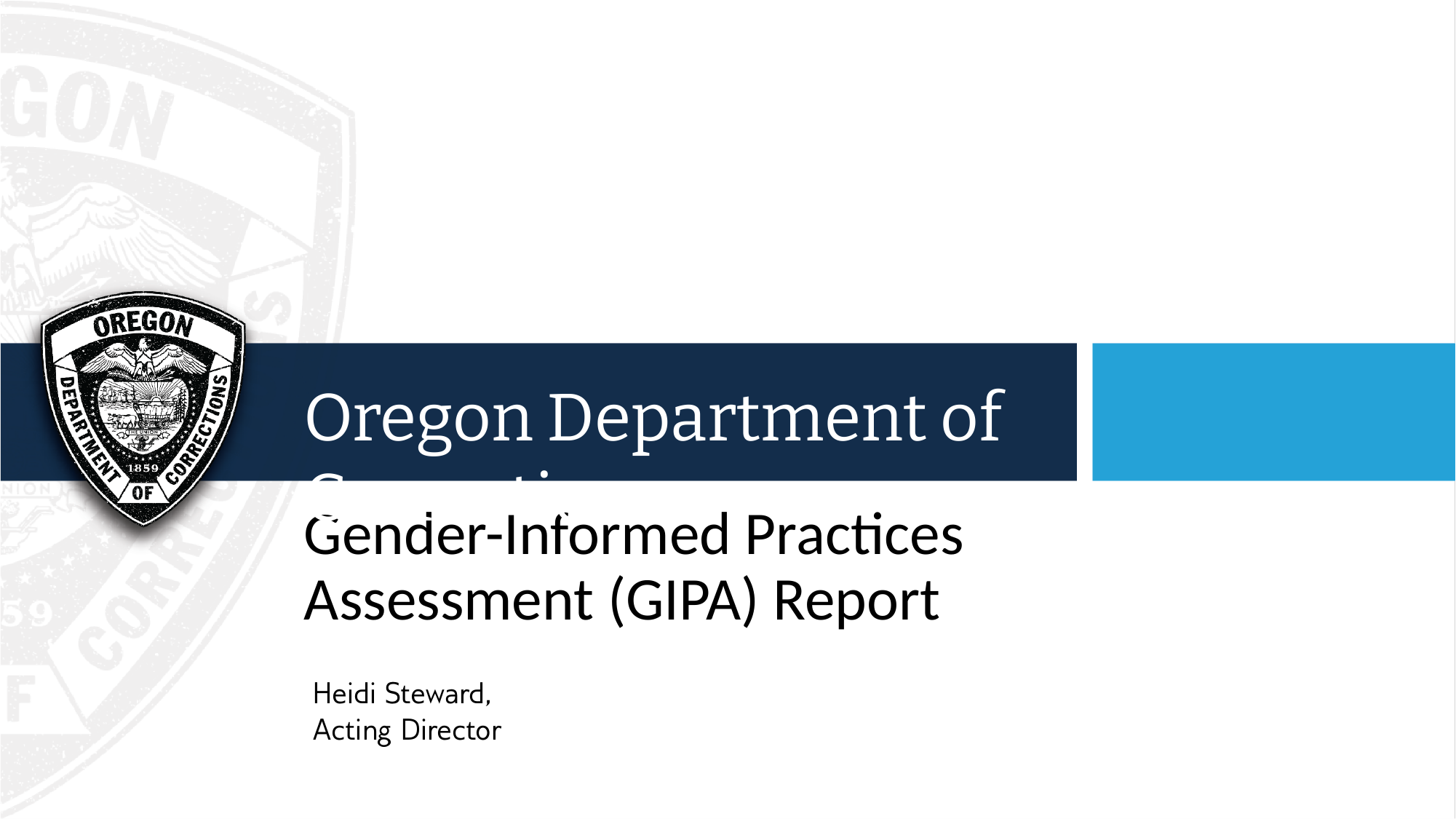

# Ways & Means
Oregon Department of Corrections
Gender-Informed Practices Assessment (GIPA) Report
Heidi Steward,
Acting Director